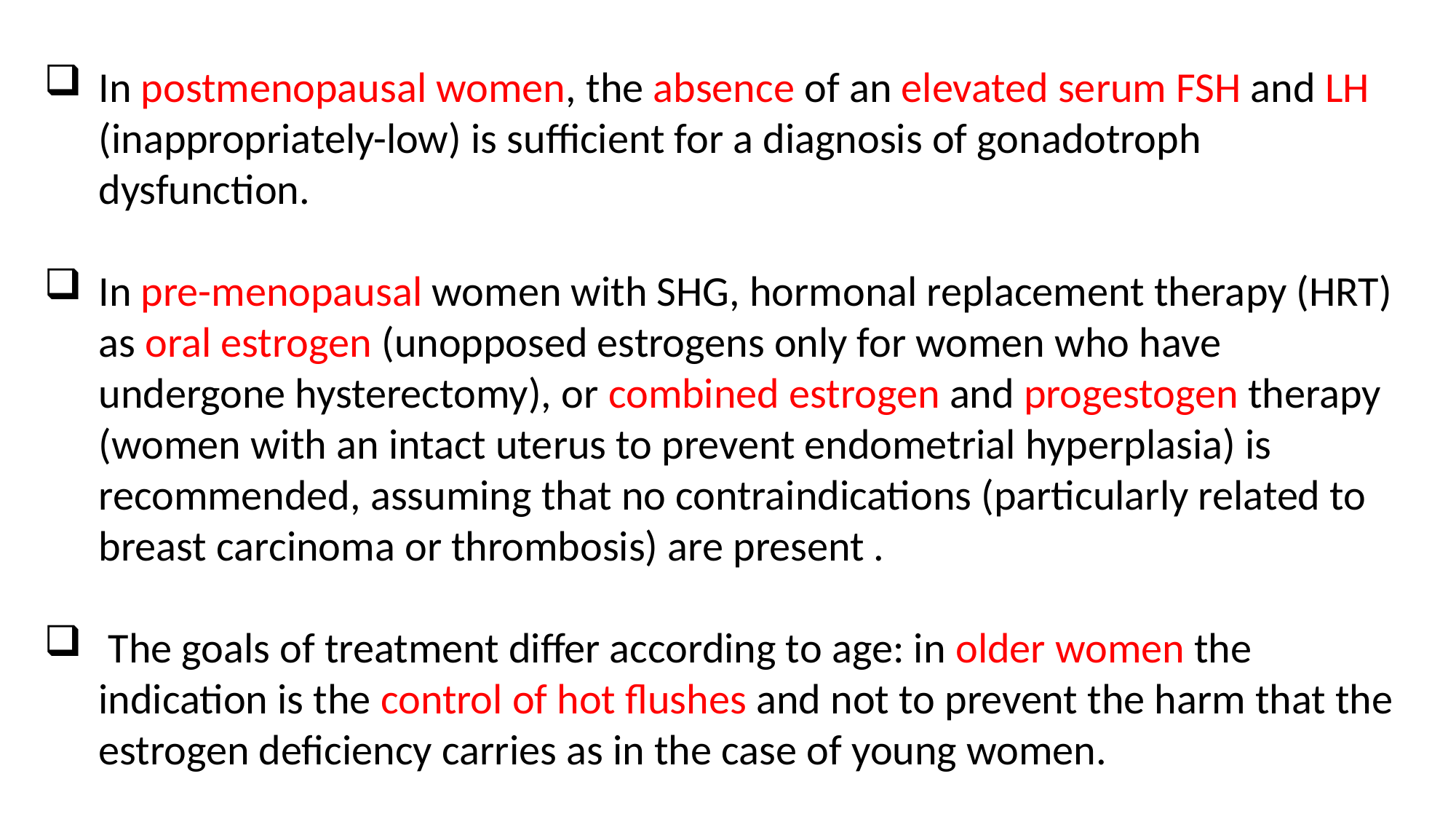

In postmenopausal women, the absence of an elevated serum FSH and LH (inappropriately-low) is sufficient for a diagnosis of gonadotroph dysfunction.

In pre-menopausal women with SHG, hormonal replacement therapy (HRT) as oral estrogen (unopposed estrogens only for women who have undergone hysterectomy), or combined estrogen and progestogen therapy (women with an intact uterus to prevent endometrial hyperplasia) is recommended, assuming that no contraindications (particularly related to breast carcinoma or thrombosis) are present .

 The goals of treatment differ according to age: in older women the indication is the control of hot flushes and not to prevent the harm that the estrogen deficiency carries as in the case of young women.